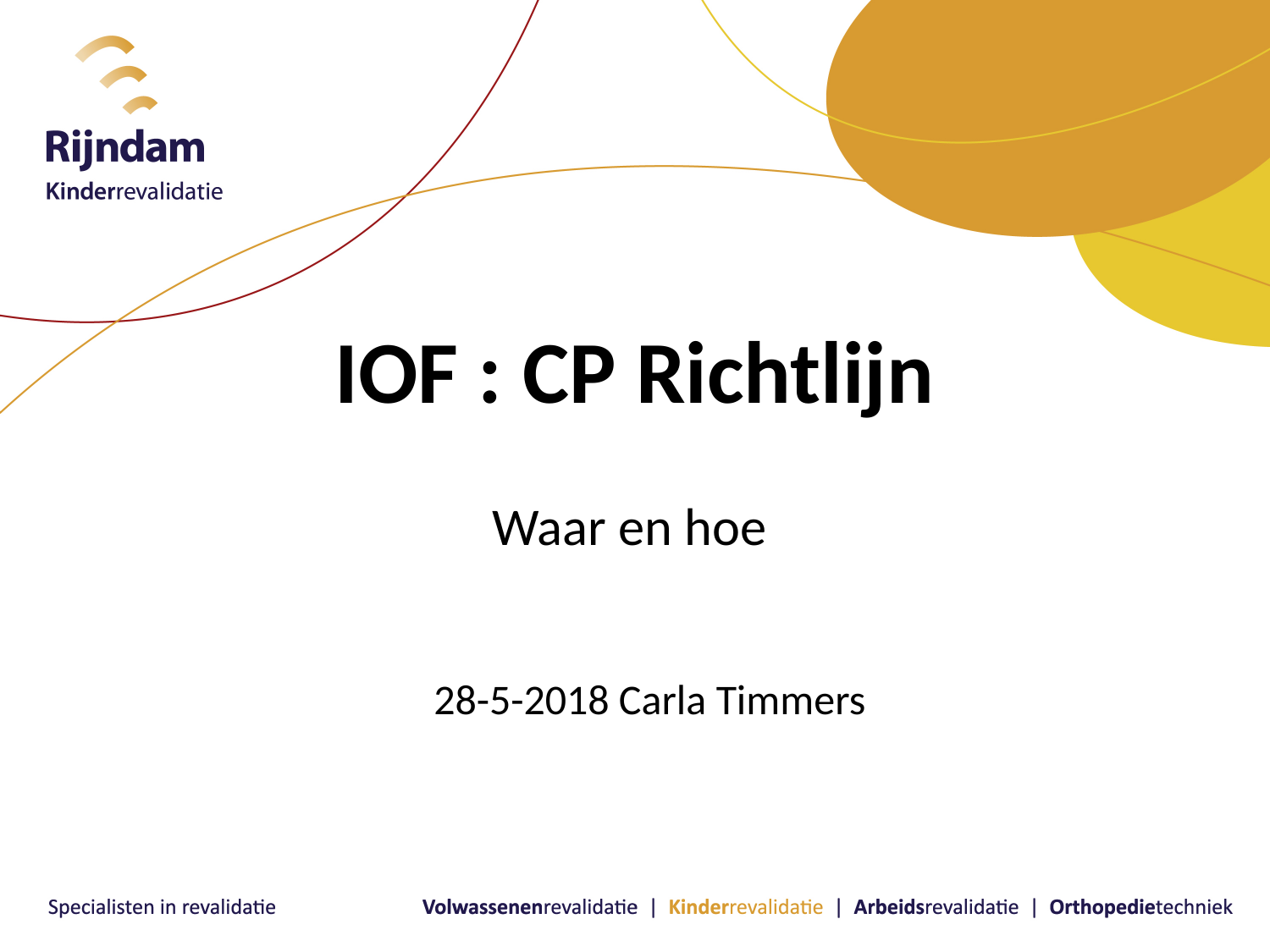

# IOF : CP Richtlijn
Waar en hoe
28-5-2018 Carla Timmers